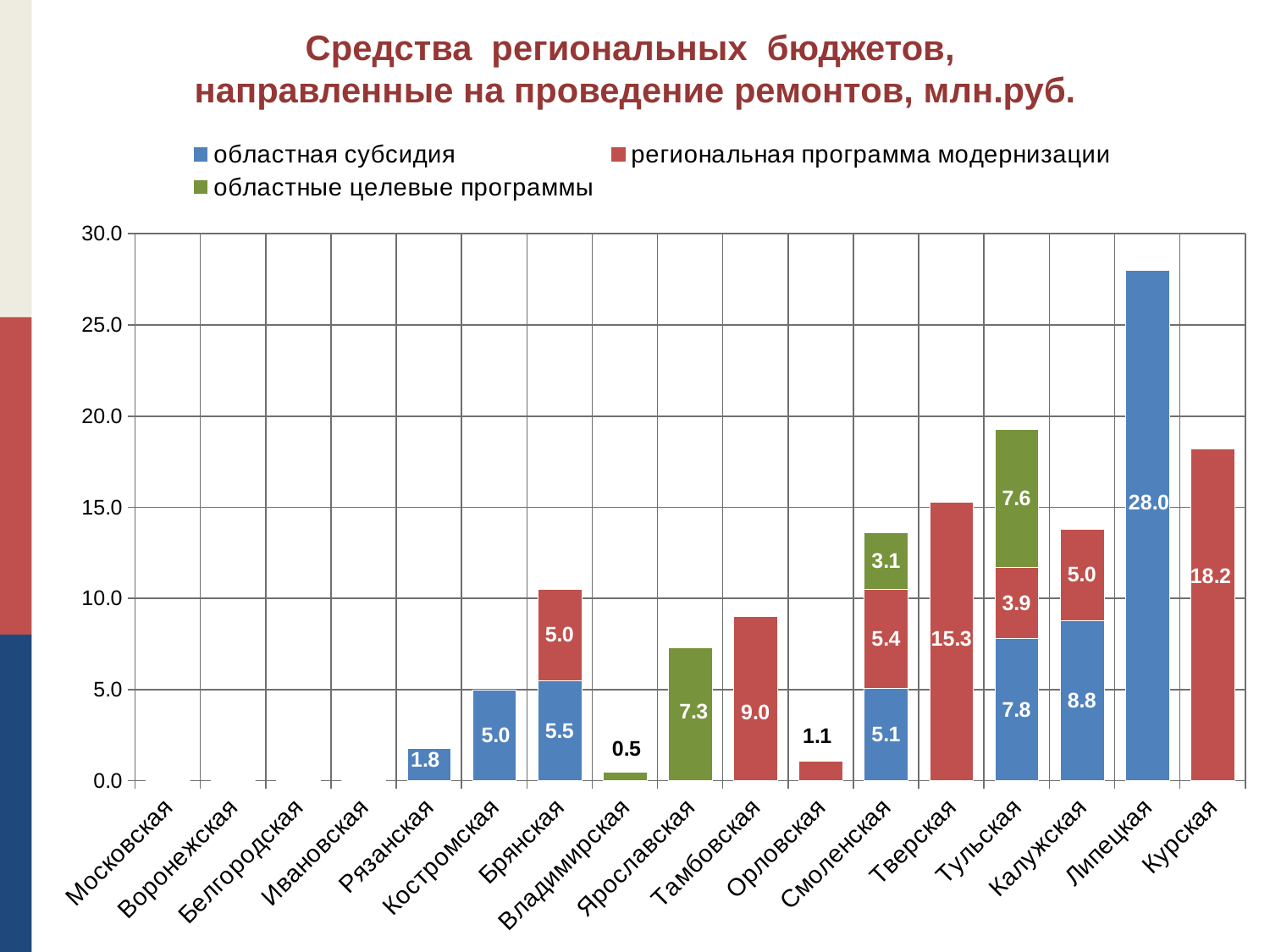

# Средства  региональных  бюджетов, направленные на проведение ремонтов, млн.руб.

### Chart

| Category | областная субсидия | региональная программа модернизации | областные целевые программы |
|---|---|---|---|
| Московская | 0.0 | 0.0 | 0.0 |
| Воронежская | 0.0 | 0.0 | 0.0 |
| Белгородская | 0.0 | 0.0 | 0.0 |
| Ивановская | 0.0 | 0.0 | 0.0 |
| Рязанская | 1.8 | 0.0 | 0.0 |
| Костромская | 5.0 | 0.0 | 0.0 |
| Брянская | 5.5 | 5.0 | 0.0 |
| Владимирская | 0.0 | 0.0 | 0.5 |
| Ярославская | 0.0 | 0.0 | 7.3 |
| Тамбовская | 0.0 | 9.0 | 0.0 |
| Орловская | 0.0 | 1.1 | 0.0 |
| Смоленская | 5.1 | 5.4 | 3.1 |
| Тверская | 0.0 | 15.3 | 0.0 |
| Тульская | 7.8 | 3.9 | 7.6 |
| Калужская | 8.8 | 5.0 | 0.0 |
| Липецкая | 28.0 | 0.0 | 0.0 |
| Курская | 0.0 | 18.2 | 0.0 |